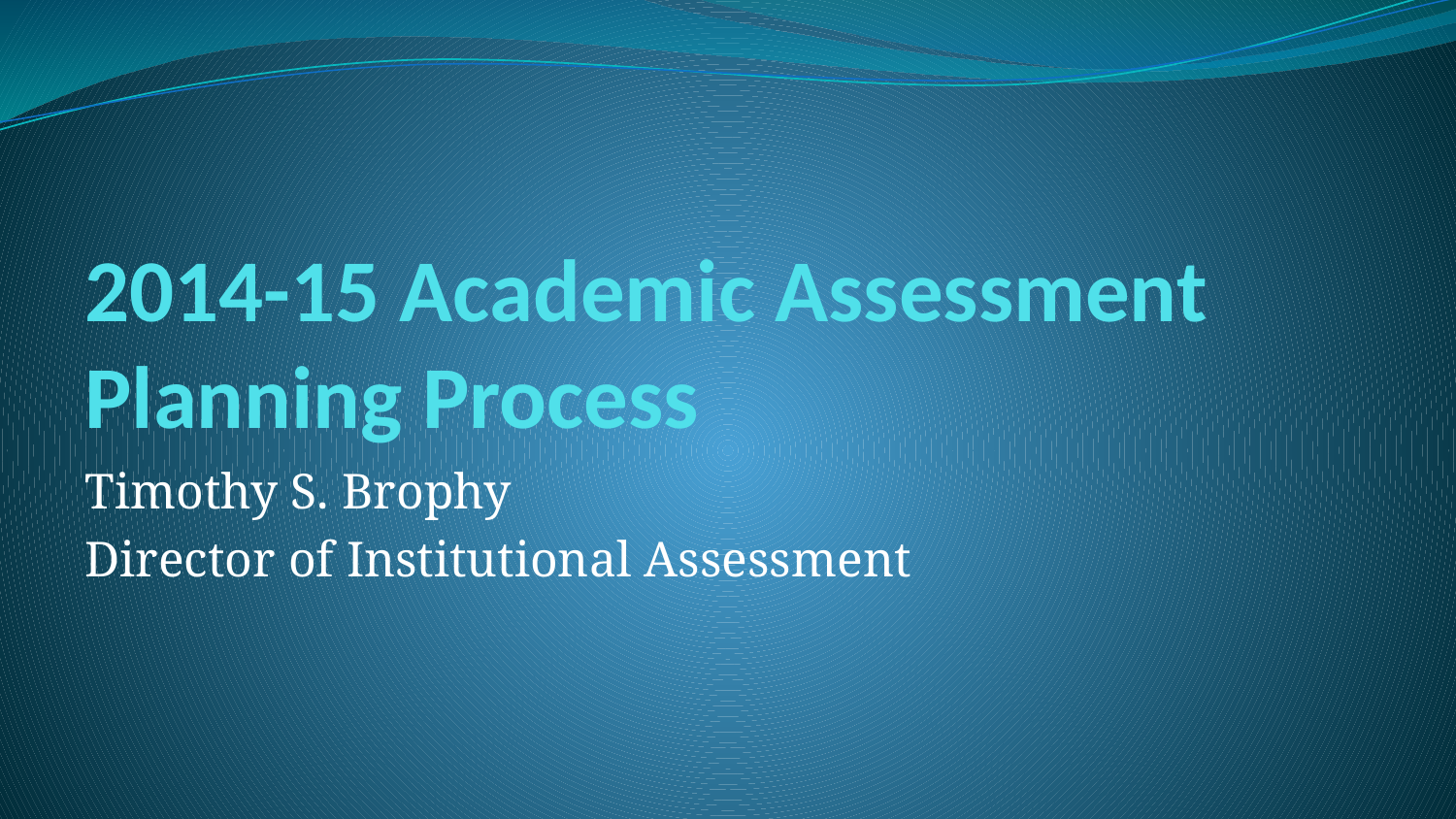

# 2014-15 Academic Assessment Planning Process

Timothy S. Brophy
Director of Institutional Assessment